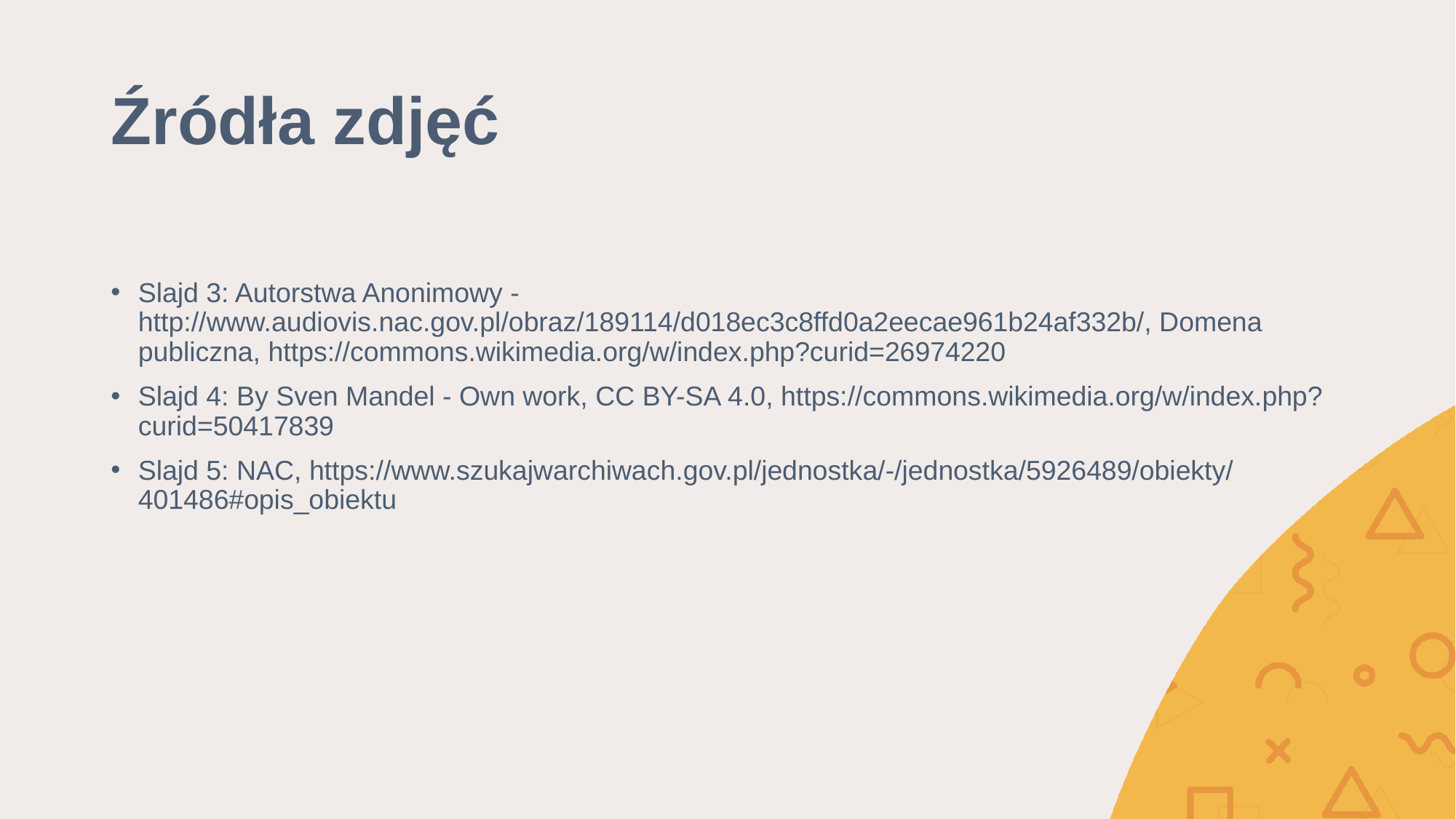

# Źródła zdjęć
Slajd 3: Autorstwa Anonimowy - http://www.audiovis.nac.gov.pl/obraz/189114/d018ec3c8ffd0a2eecae961b24af332b/, Domena publiczna, https://commons.wikimedia.org/w/index.php?curid=26974220
Slajd 4: By Sven Mandel - Own work, CC BY-SA 4.0, https://commons.wikimedia.org/w/index.php?curid=50417839
Slajd 5: NAC, https://www.szukajwarchiwach.gov.pl/jednostka/-/jednostka/5926489/obiekty/401486#opis_obiektu